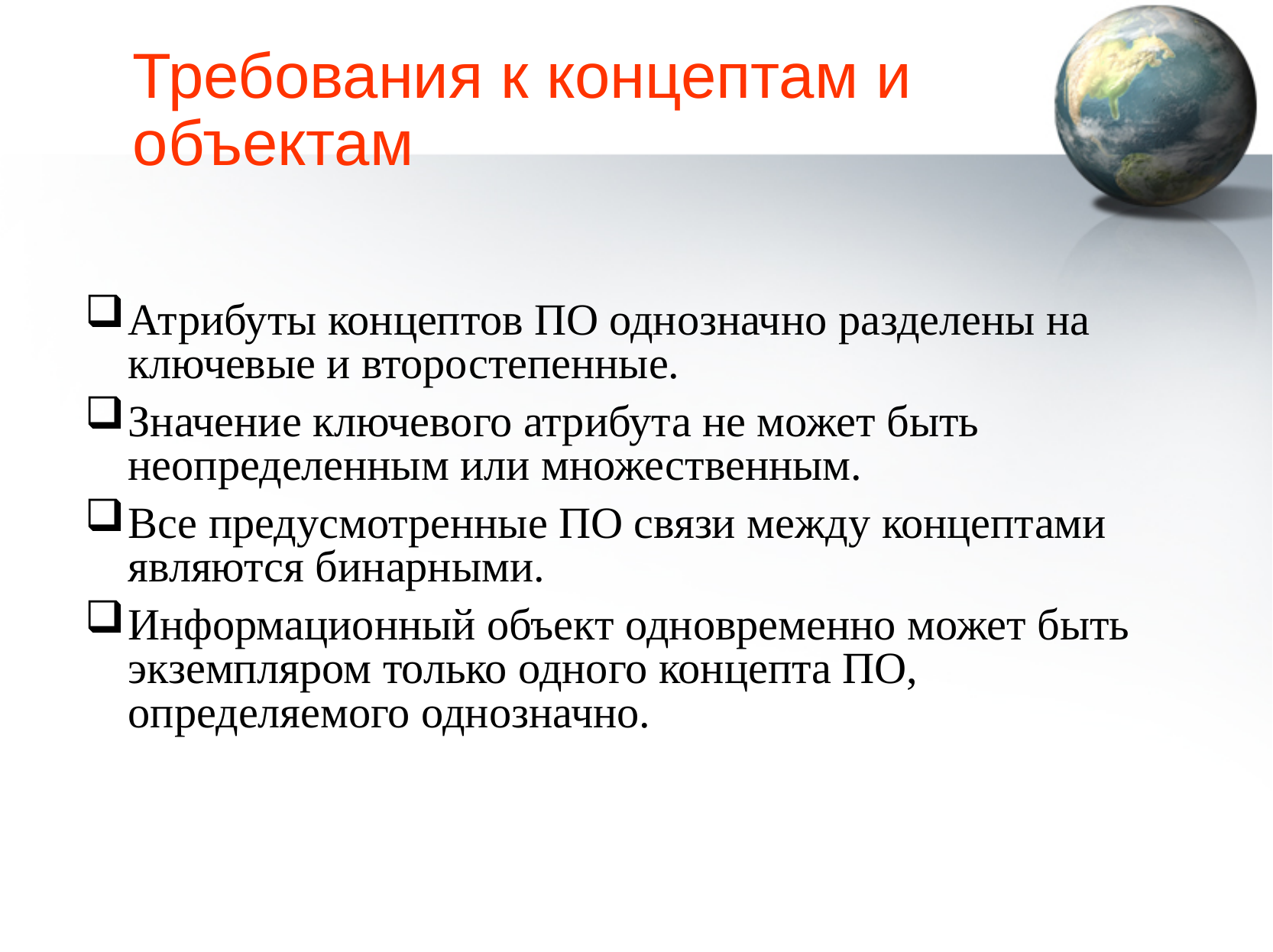

# Требования к концептам и объектам

Атрибуты концептов ПО однозначно разделены на ключевые и второстепенные.
Значение ключевого атрибута не может быть неопределенным или множественным.
Все предусмотренные ПО связи между концептами являются бинарными.
Информационный объект одновременно может быть экземпляром только одного концепта ПО, определяемого однозначно.